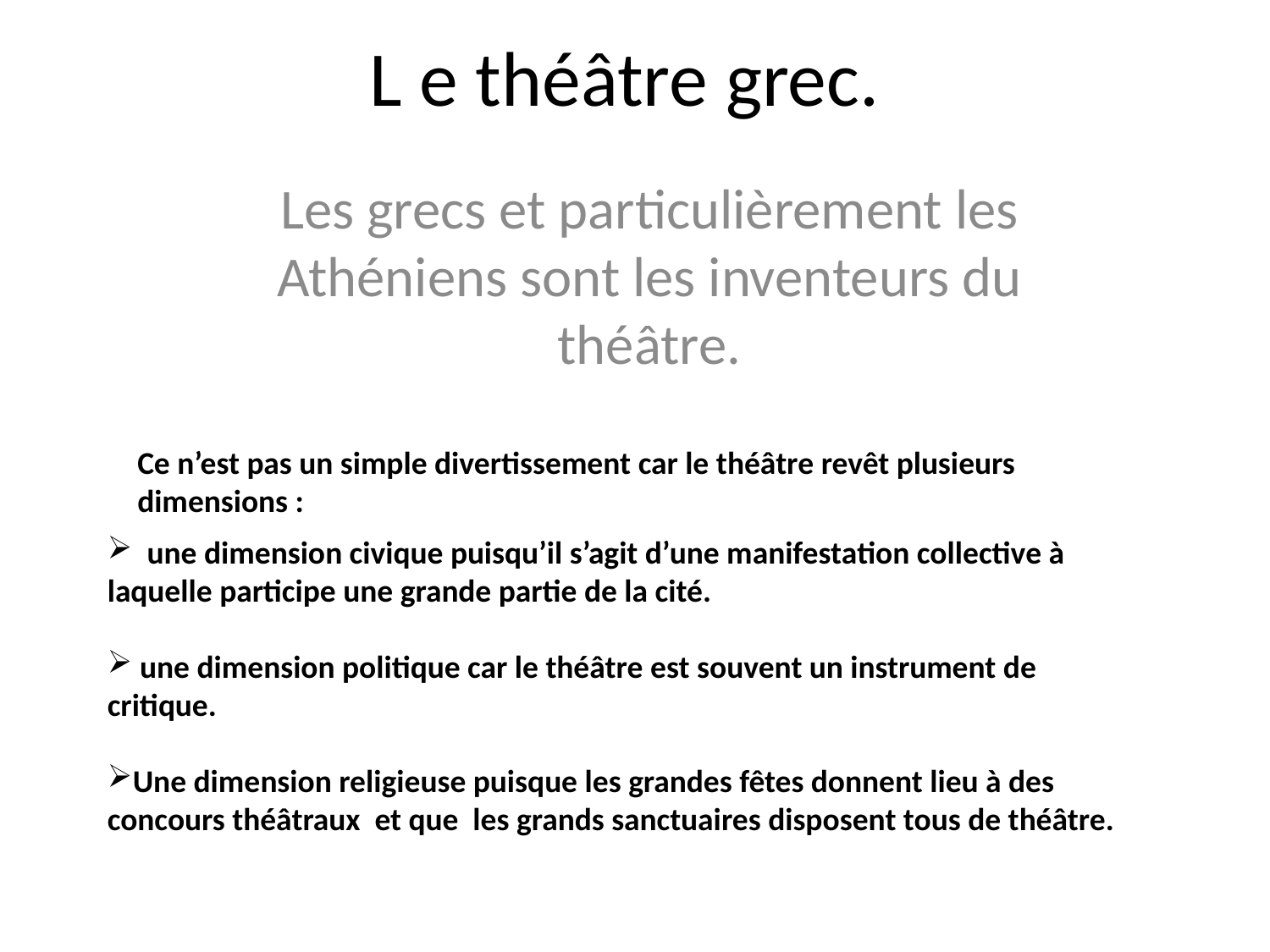

# L e théâtre grec.
Les grecs et particulièrement les Athéniens sont les inventeurs du théâtre.
Ce n’est pas un simple divertissement car le théâtre revêt plusieurs dimensions :
  une dimension civique puisqu’il s’agit d’une manifestation collective à laquelle participe une grande partie de la cité.

 une dimension politique car le théâtre est souvent un instrument de critique.

Une dimension religieuse puisque les grandes fêtes donnent lieu à des concours théâtraux  et que  les grands sanctuaires disposent tous de théâtre.